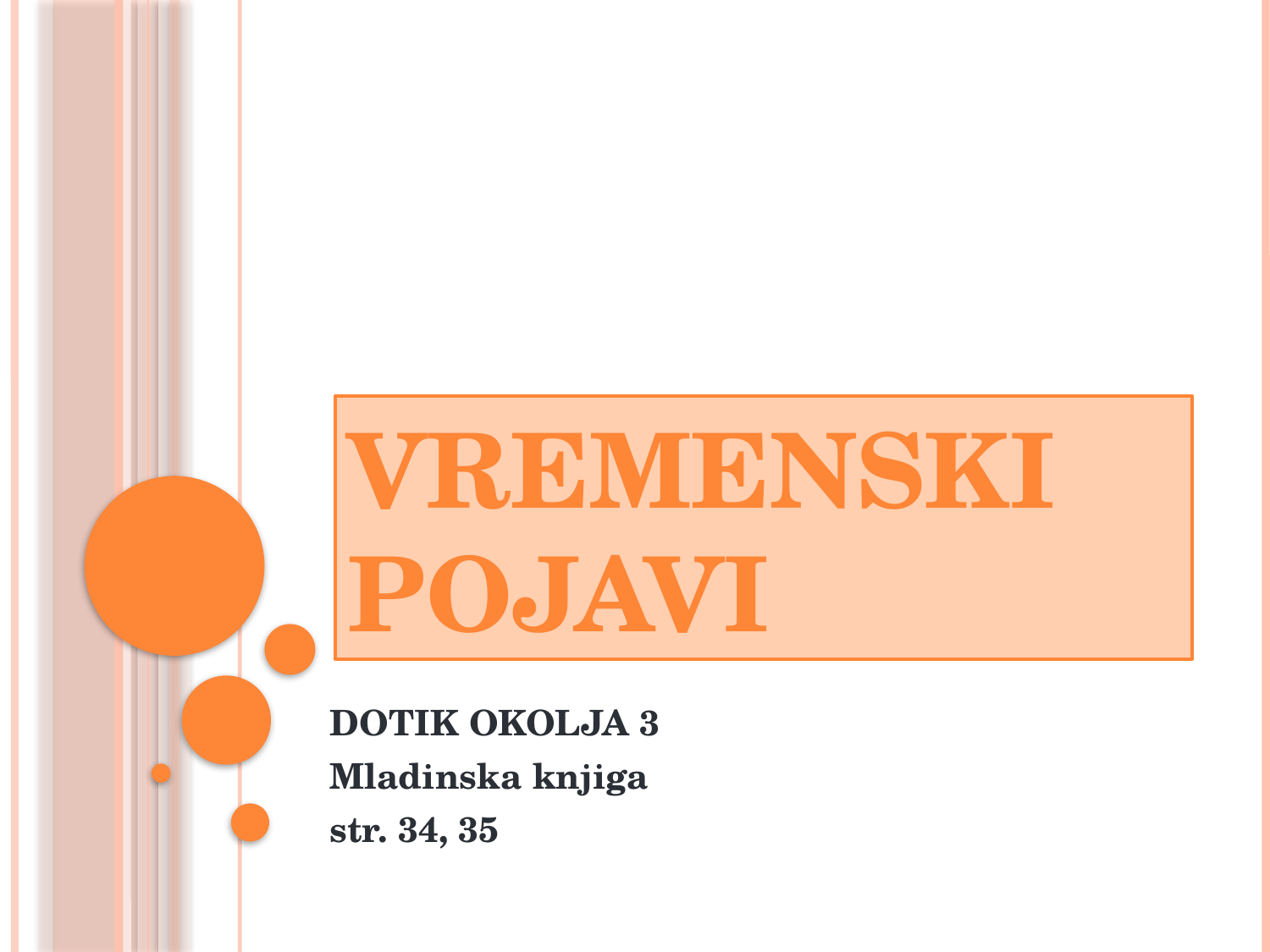

# VREMENSKI POJAVI
DOTIK OKOLJA 3
Mladinska knjiga
str. 34, 35